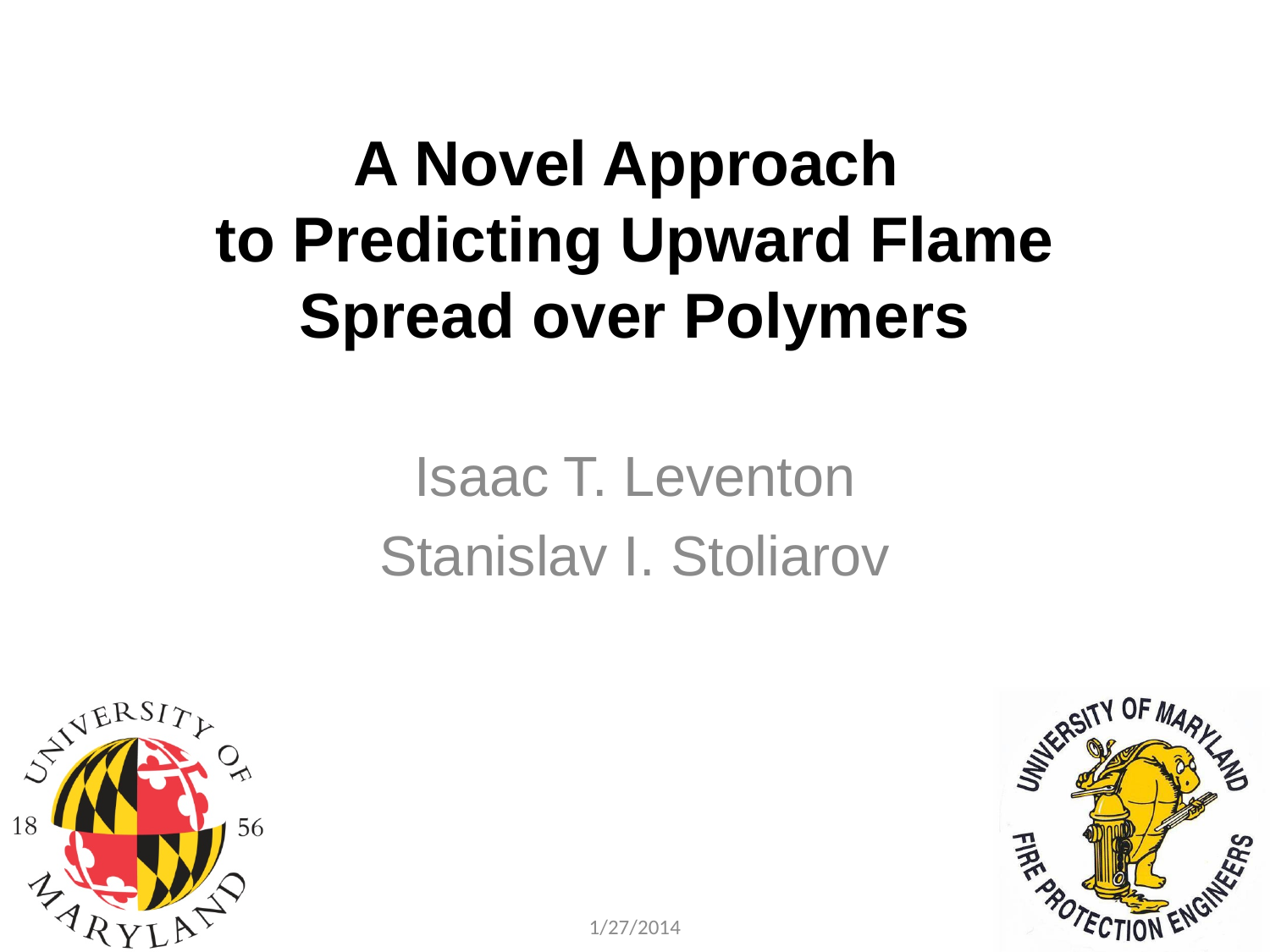

# A Novel Approach to Predicting Upward Flame Spread over Polymers
Isaac T. Leventon
Stanislav I. Stoliarov
1/27/2014